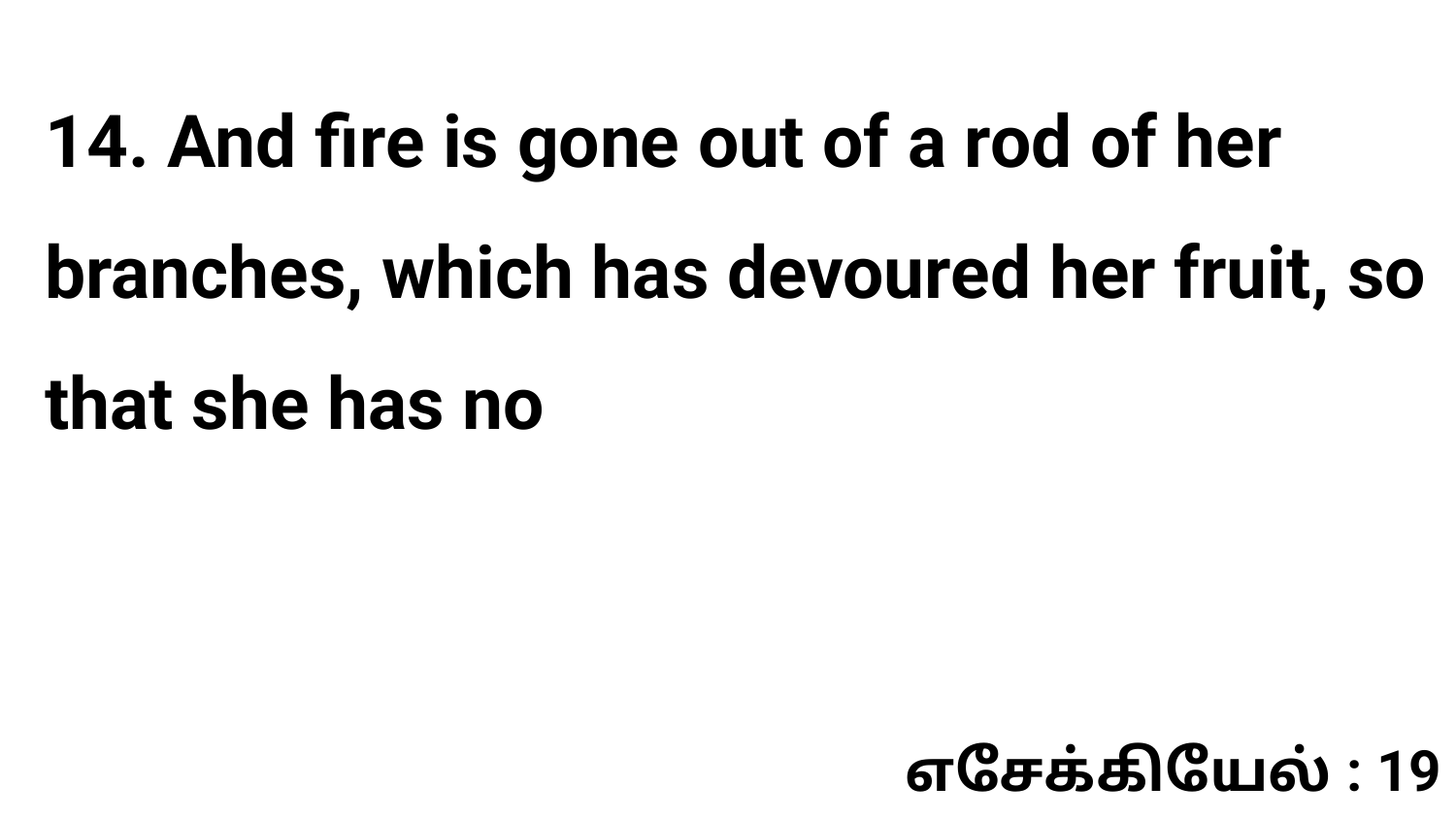

14. And fire is gone out of a rod of her branches, which has devoured her fruit, so that she has no
எசேக்கியேல் : 19